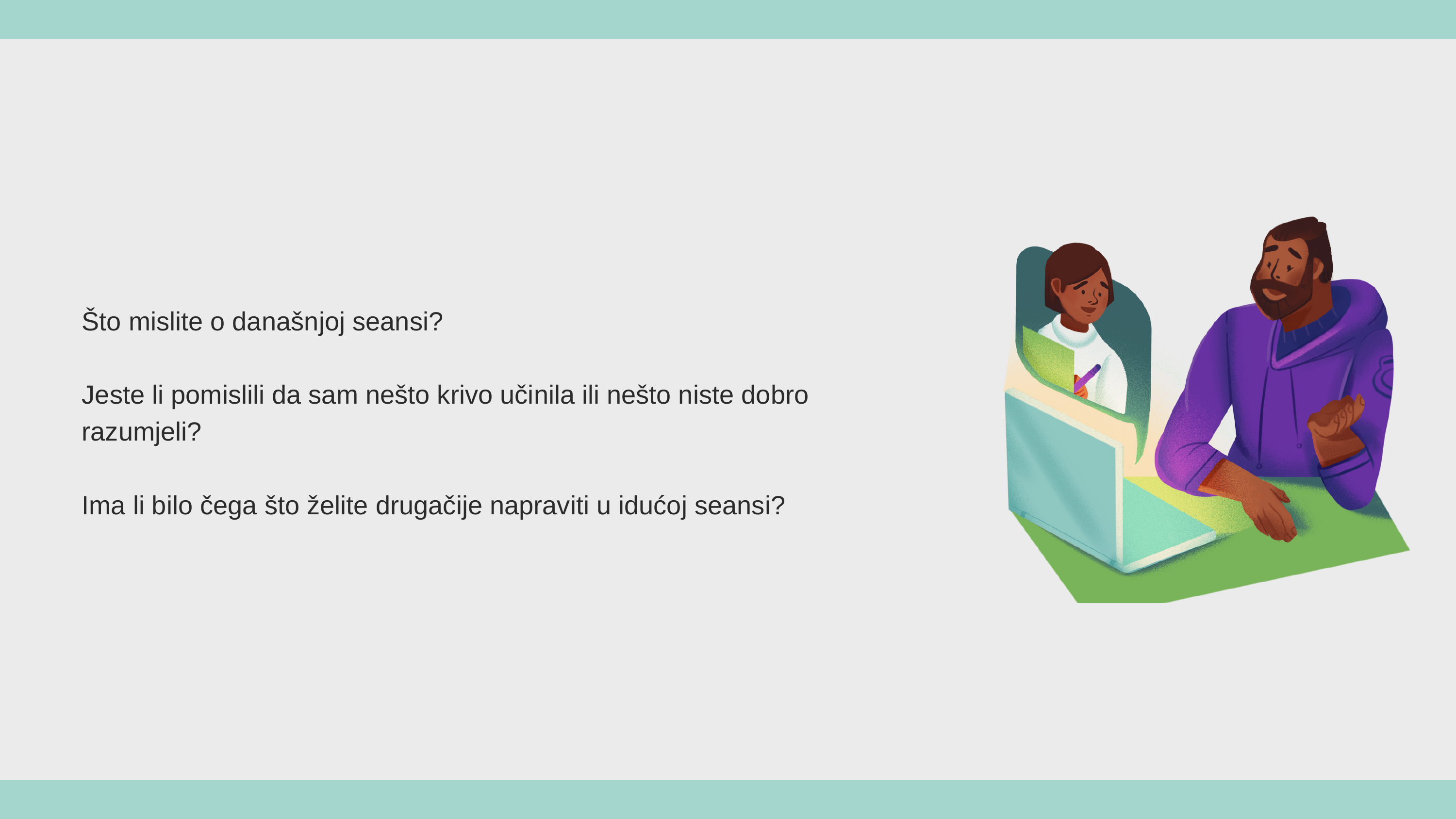

Što mislite o današnjoj seansi?

Jeste li pomislili da sam nešto krivo učinila ili nešto niste dobro razumjeli?

Ima li bilo čega što želite drugačije napraviti u idućoj seansi?